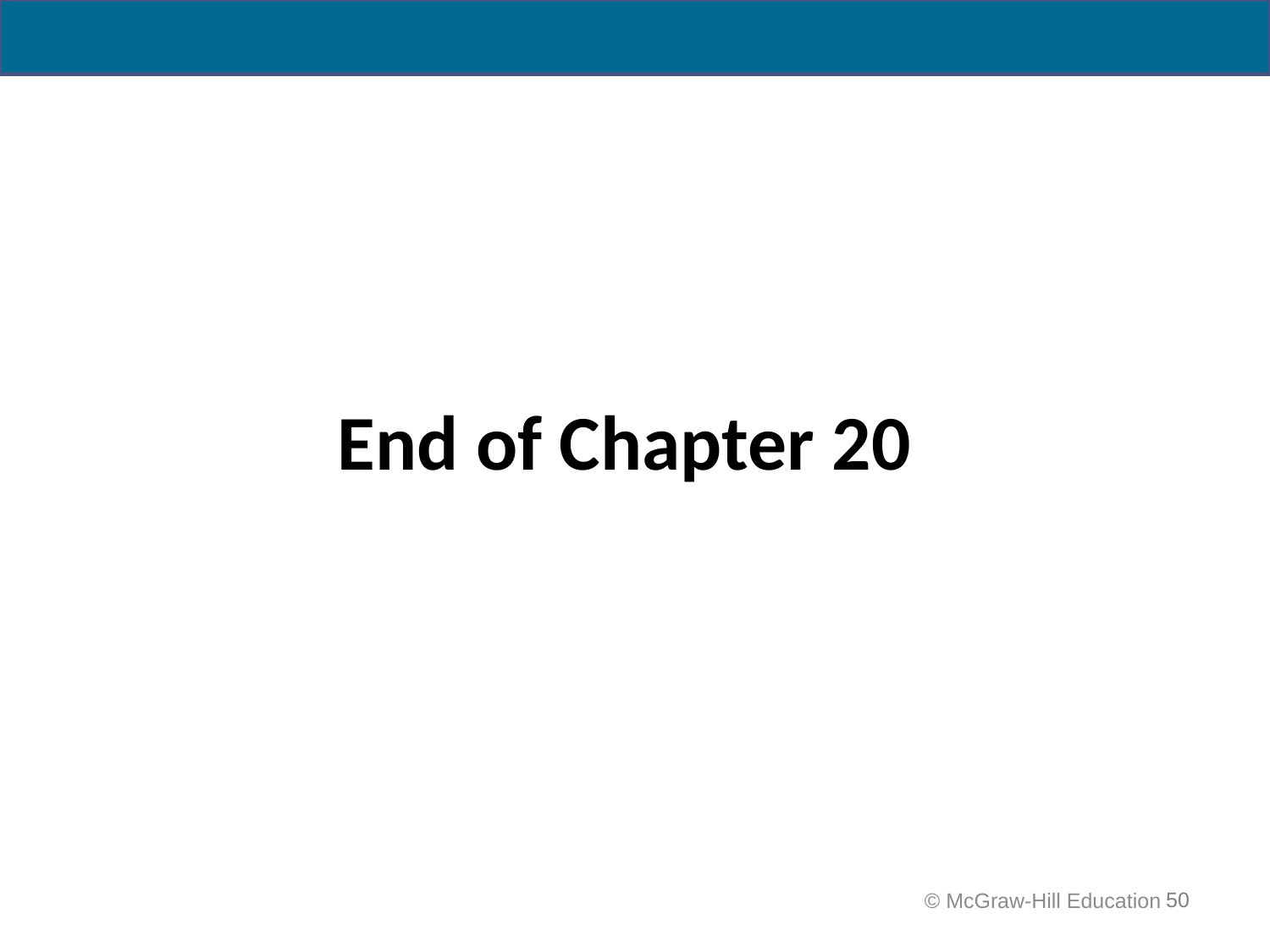

# End of Chapter 20
50
 © McGraw-Hill Education